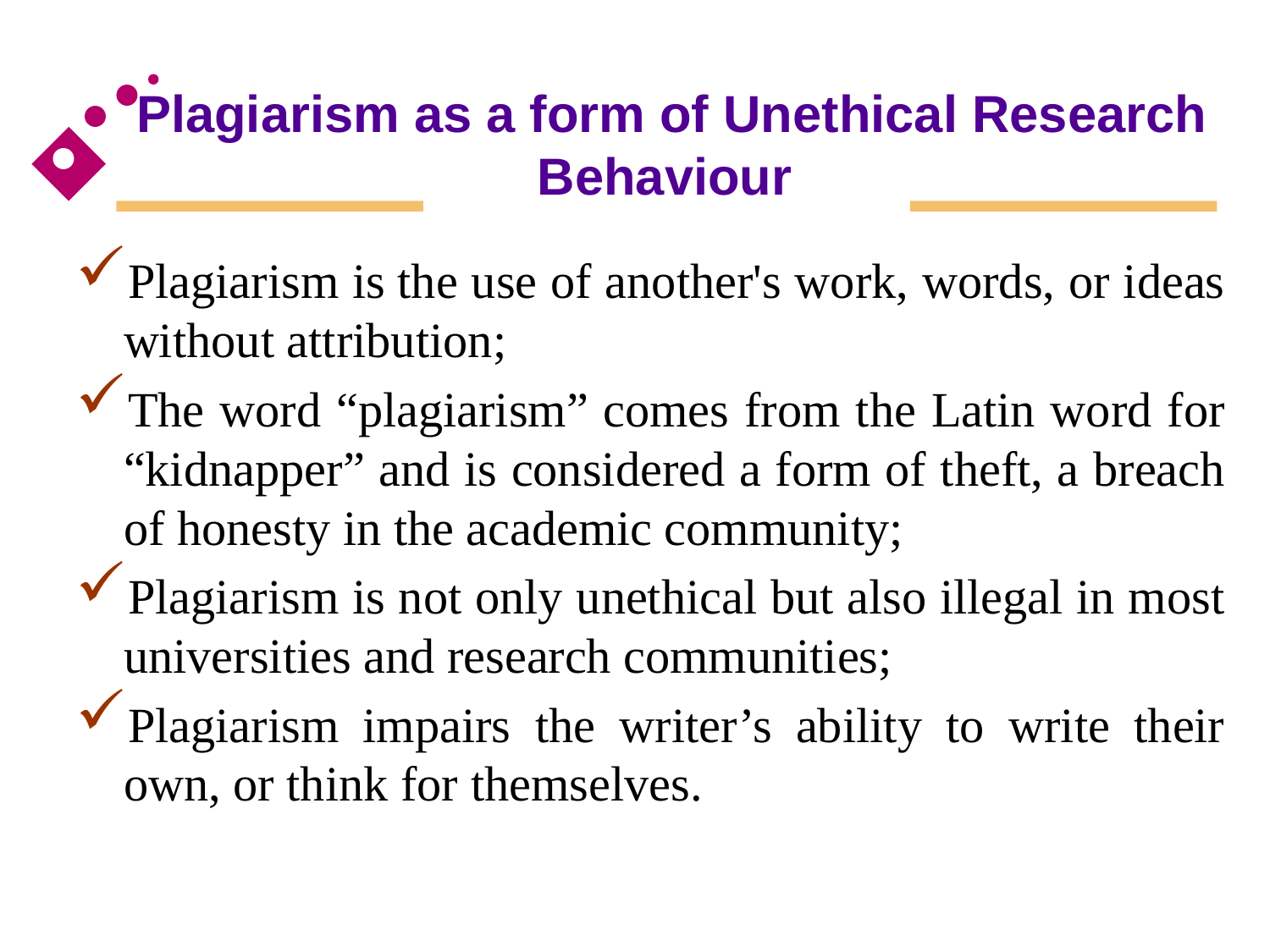

# Plagiarism as a form of Unethical Research Behaviour
Plagiarism is the use of another's work, words, or ideas without attribution;
The word “plagiarism” comes from the Latin word for “kidnapper” and is considered a form of theft, a breach of honesty in the academic community;
Plagiarism is not only unethical but also illegal in most universities and research communities;
Plagiarism impairs the writer’s ability to write their own, or think for themselves.